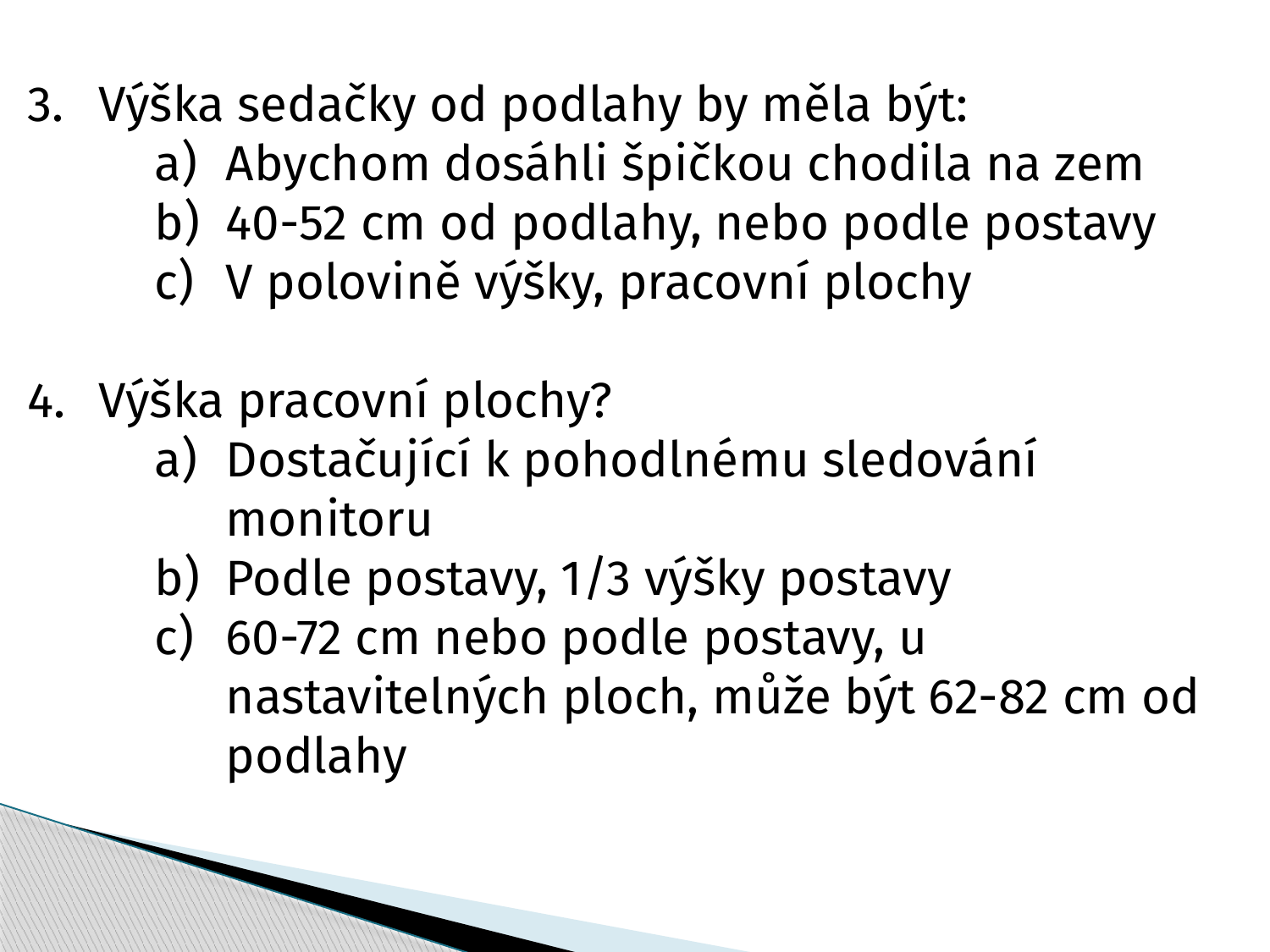

Výška sedačky od podlahy by měla být:
Abychom dosáhli špičkou chodila na zem
40-52 cm od podlahy, nebo podle postavy
V polovině výšky, pracovní plochy

Výška pracovní plochy?
Dostačující k pohodlnému sledování monitoru
Podle postavy, 1/3 výšky postavy
60-72 cm nebo podle postavy, u nastavitelných ploch, může být 62-82 cm od podlahy